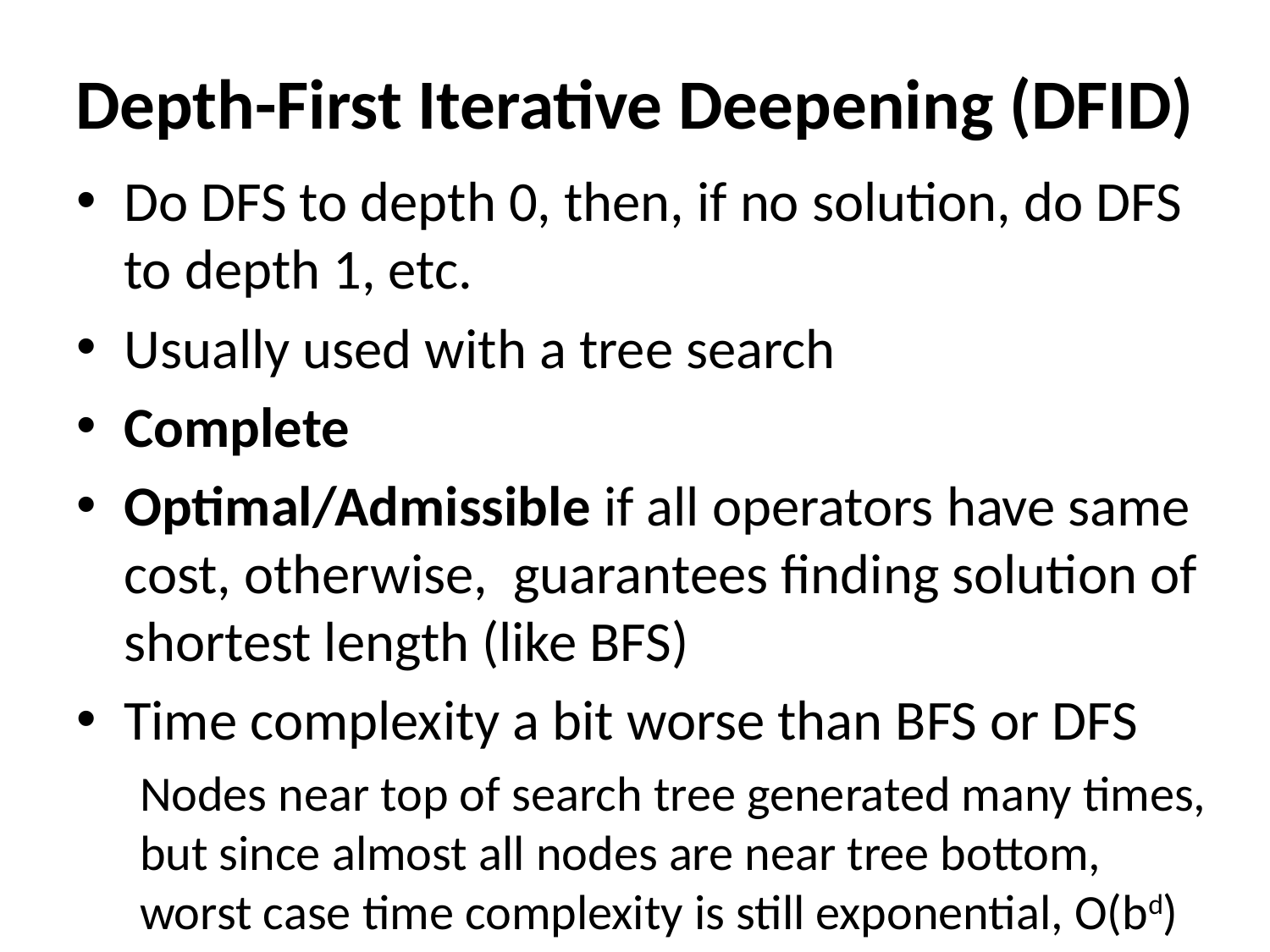

# Depth-First Iterative Deepening (DFID)
Do DFS to depth 0, then, if no solution, do DFS to depth 1, etc.
Usually used with a tree search
Complete
Optimal/Admissible if all operators have same cost, otherwise,  guarantees finding solution of shortest length (like BFS)
Time complexity a bit worse than BFS or DFS
Nodes near top of search tree generated many times, but since almost all nodes are near tree bottom, worst case time complexity is still exponential, O(bd)